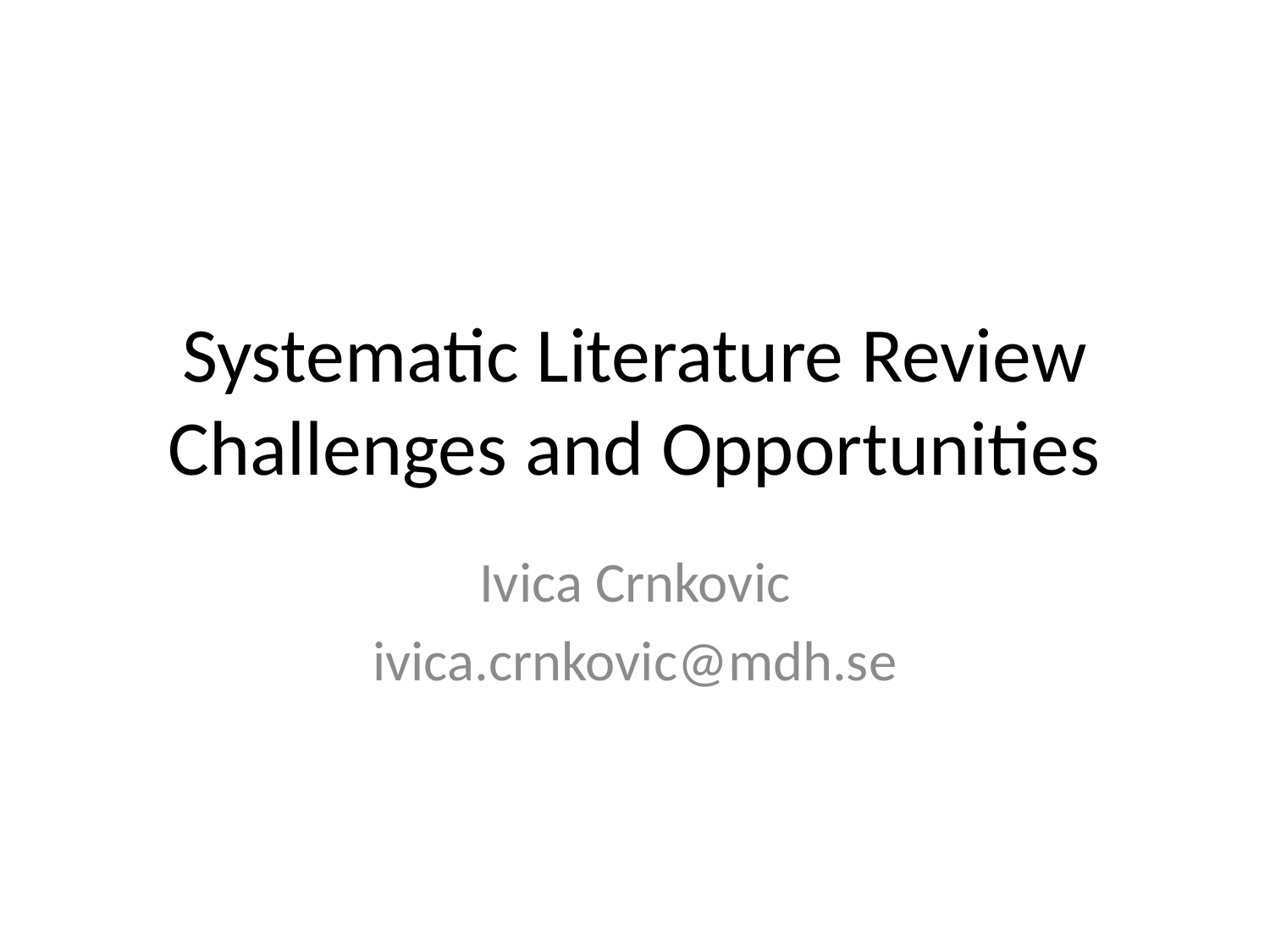

# Systematic Literature Review Challenges and Opportunities
Ivica Crnkovic
ivica.crnkovic@mdh.se